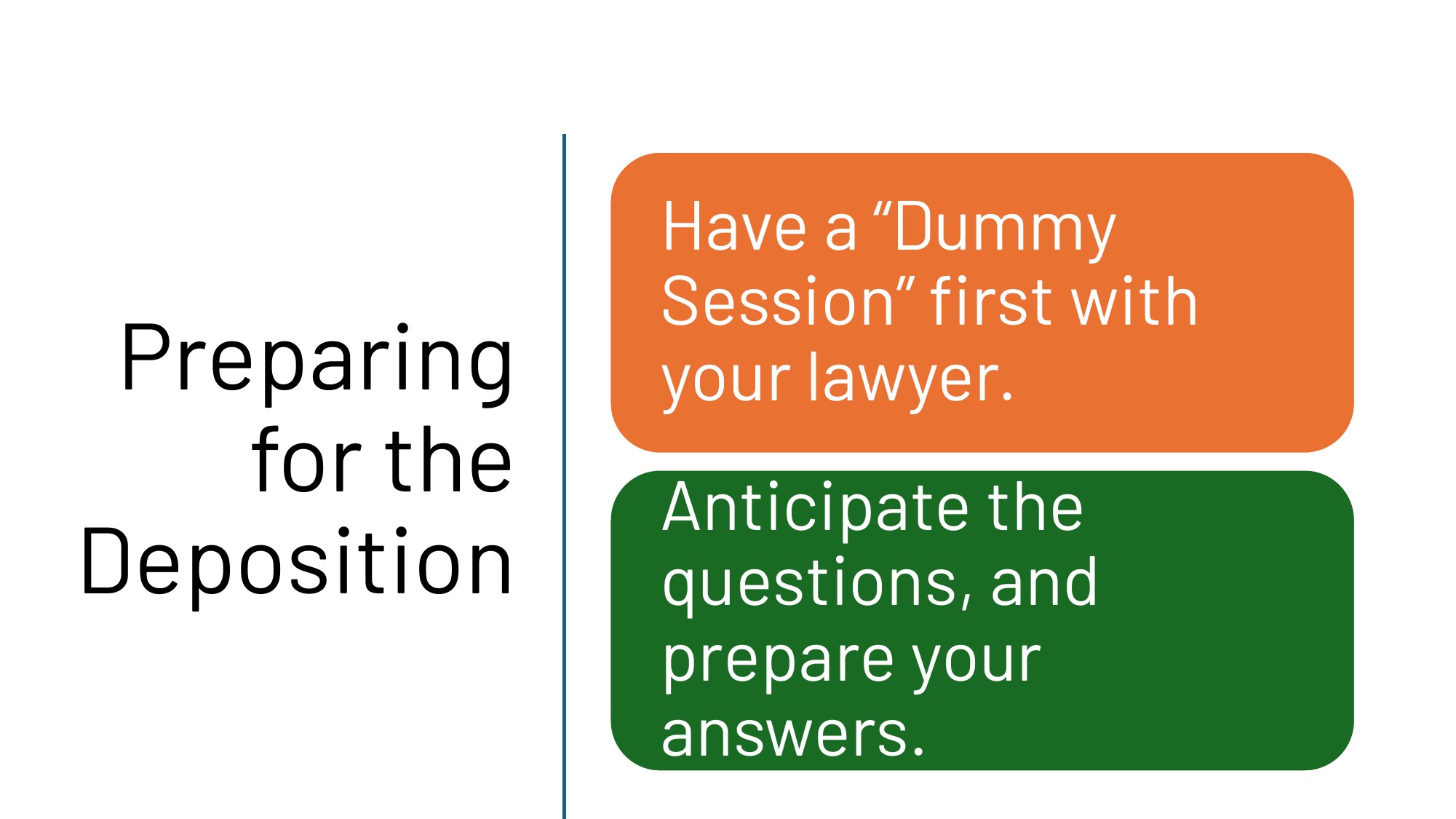

# Preparing for the Deposition
Have a “Dummy Session” first with your lawyer.
Anticipate the questions, and prepare your answers.